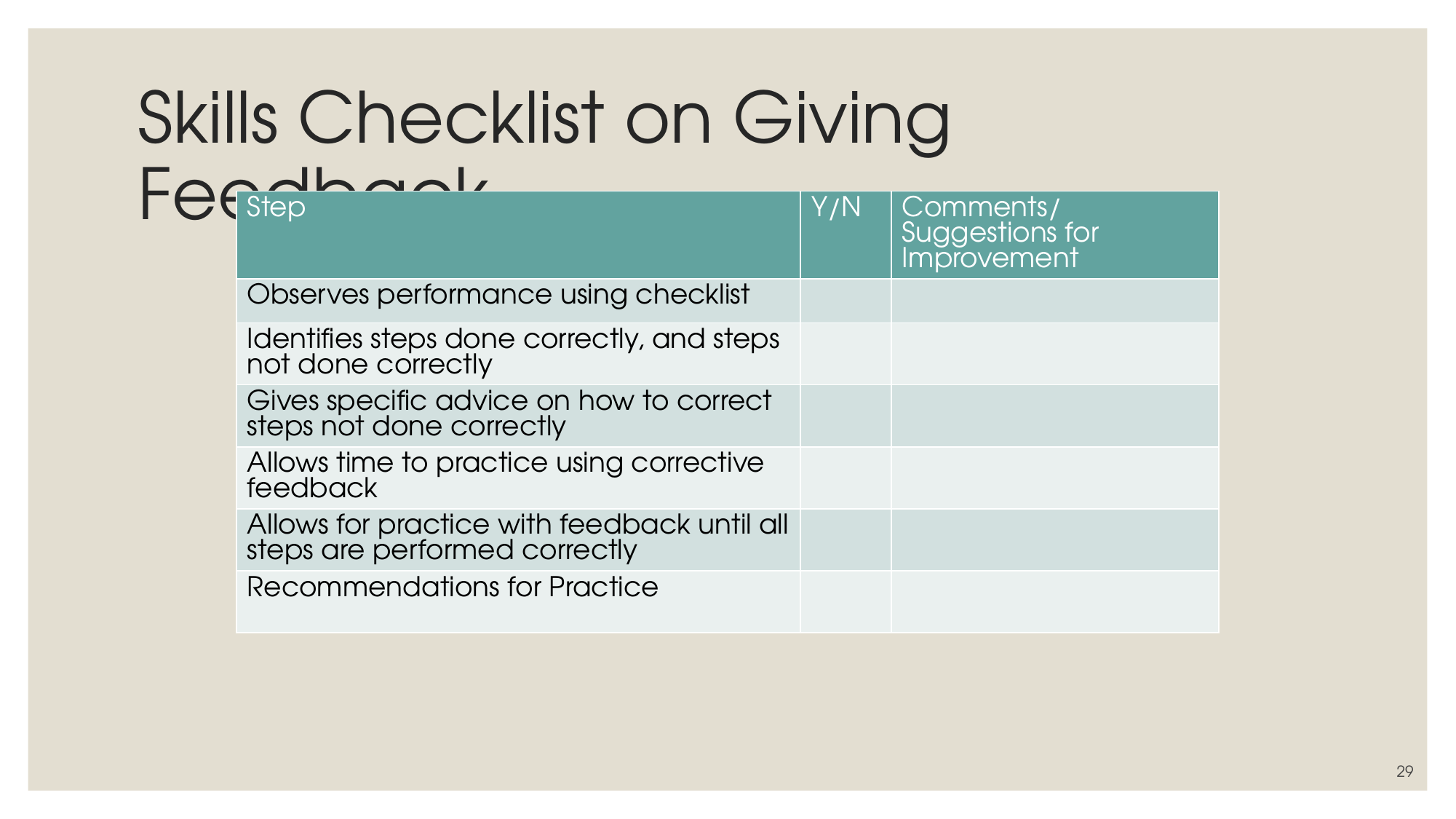

# Skills Checklist on Giving Feedback
| Step | Y/N | Comments/Suggestions for Improvement |
| --- | --- | --- |
| Observes performance using checklist |  |  |
| Identifies steps done correctly, and steps not done correctly |  |  |
| Gives specific advice on how to correct steps not done correctly |  |  |
| Allows time to practice using corrective feedback |  |  |
| Allows for practice with feedback until all steps are performed correctly |  |  |
| Recommendations for Practice |  |  |
29